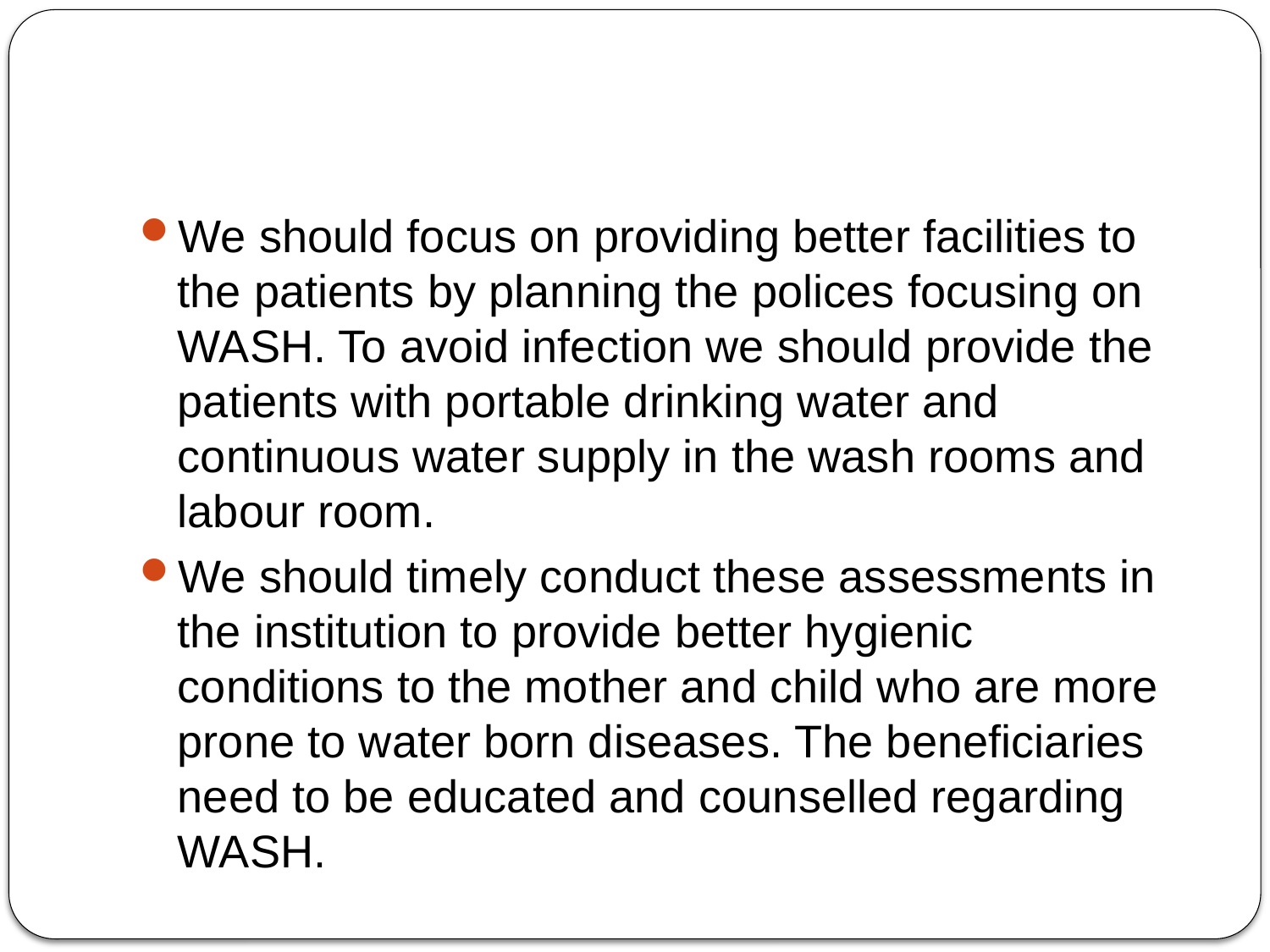

#
We should focus on providing better facilities to the patients by planning the polices focusing on WASH. To avoid infection we should provide the patients with portable drinking water and continuous water supply in the wash rooms and labour room.
We should timely conduct these assessments in the institution to provide better hygienic conditions to the mother and child who are more prone to water born diseases. The beneficiaries  need to be educated and counselled regarding WASH.